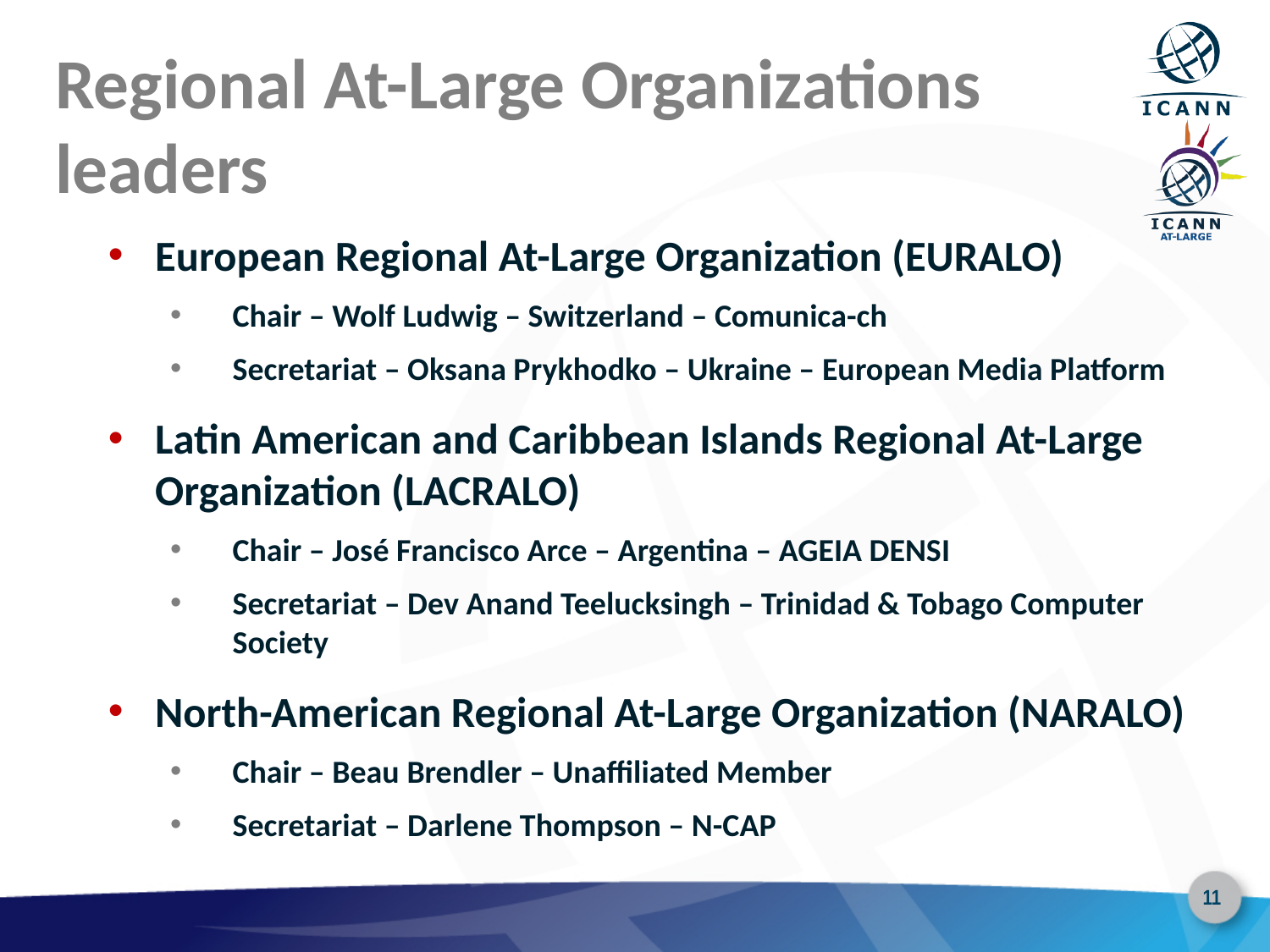

# Regional At-Large Organizations leaders
European Regional At-Large Organization (EURALO)
Chair – Wolf Ludwig – Switzerland – Comunica-ch
Secretariat – Oksana Prykhodko – Ukraine – European Media Platform
Latin American and Caribbean Islands Regional At-Large Organization (LACRALO)
Chair – José Francisco Arce – Argentina – AGEIA DENSI
Secretariat – Dev Anand Teelucksingh – Trinidad & Tobago Computer Society
North-American Regional At-Large Organization (NARALO)
Chair – Beau Brendler – Unaffiliated Member
Secretariat – Darlene Thompson – N-CAP